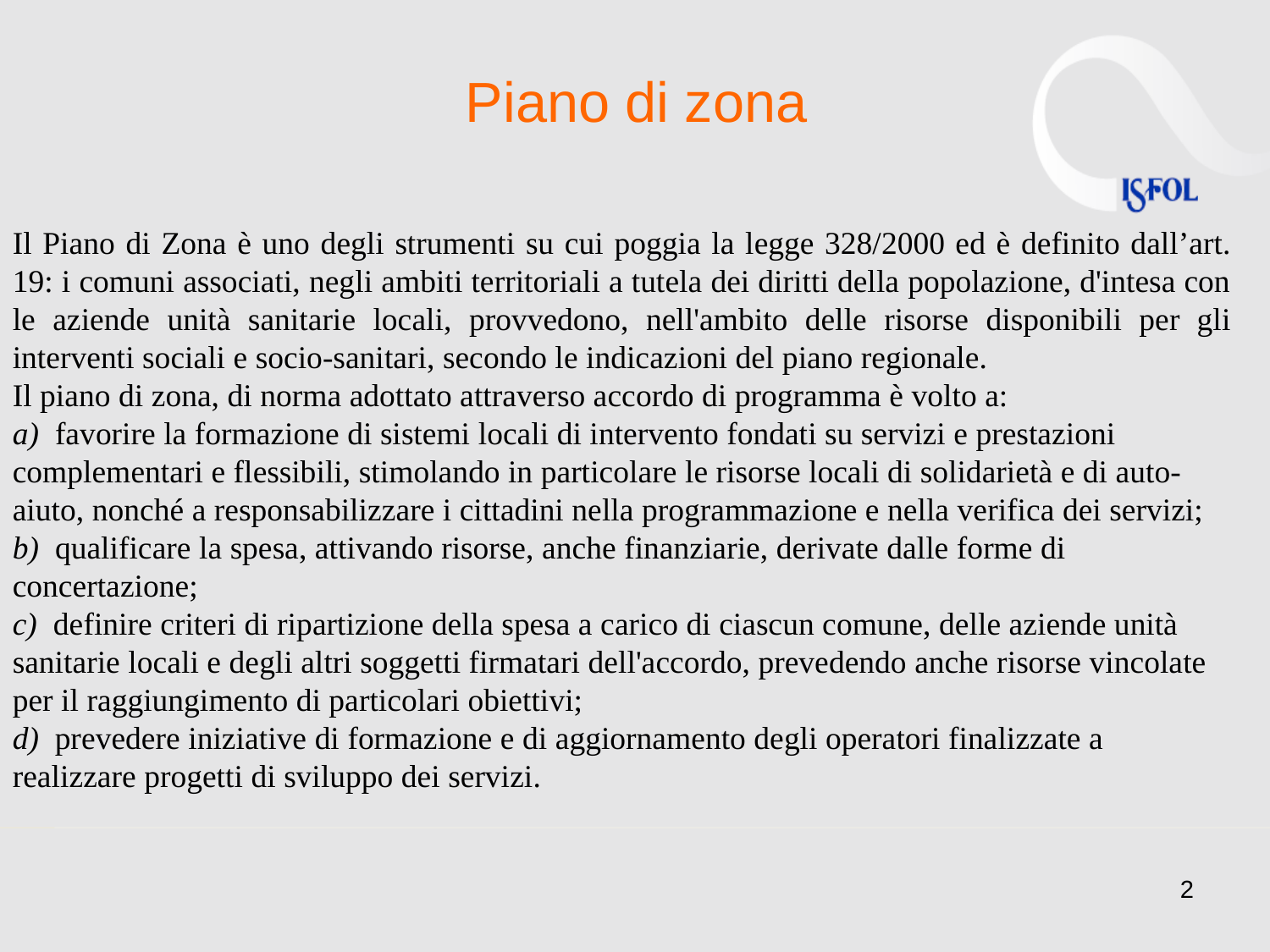

# Piano di zona
Il Piano di Zona è uno degli strumenti su cui poggia la legge 328/2000 ed è definito dall’art. 19: i comuni associati, negli ambiti territoriali a tutela dei diritti della popolazione, d'intesa con le aziende unità sanitarie locali, provvedono, nell'ambito delle risorse disponibili per gli interventi sociali e socio-sanitari, secondo le indicazioni del piano regionale.
Il piano di zona, di norma adottato attraverso accordo di programma è volto a:
a)  favorire la formazione di sistemi locali di intervento fondati su servizi e prestazioni complementari e flessibili, stimolando in particolare le risorse locali di solidarietà e di auto-aiuto, nonché a responsabilizzare i cittadini nella programmazione e nella verifica dei servizi;
b)  qualificare la spesa, attivando risorse, anche finanziarie, derivate dalle forme di concertazione;
c)  definire criteri di ripartizione della spesa a carico di ciascun comune, delle aziende unità sanitarie locali e degli altri soggetti firmatari dell'accordo, prevedendo anche risorse vincolate per il raggiungimento di particolari obiettivi;
d)  prevedere iniziative di formazione e di aggiornamento degli operatori finalizzate a realizzare progetti di sviluppo dei servizi.
2